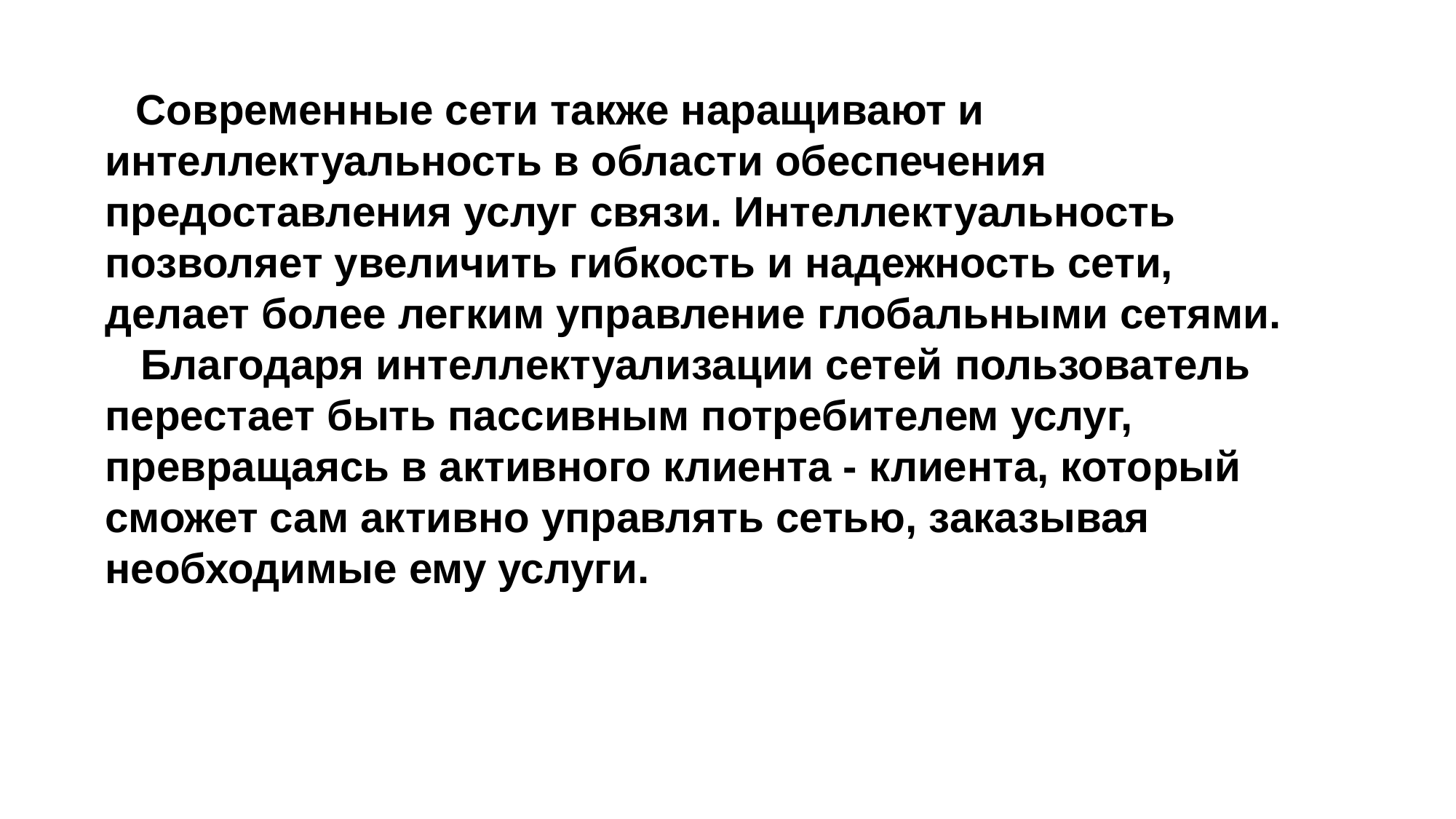

Современные сети также наращивают и интеллектуальность в области обеспечения предоставления услуг связи. Интеллектуальность позволяет увеличить гибкость и надежность сети, делает более легким управление глобальными сетями.
   Благодаря интеллектуализации сетей пользователь перестает быть пассивным потребителем услуг, превращаясь в активного клиента - клиента, который сможет сам активно управлять сетью, заказывая необходимые ему услуги.